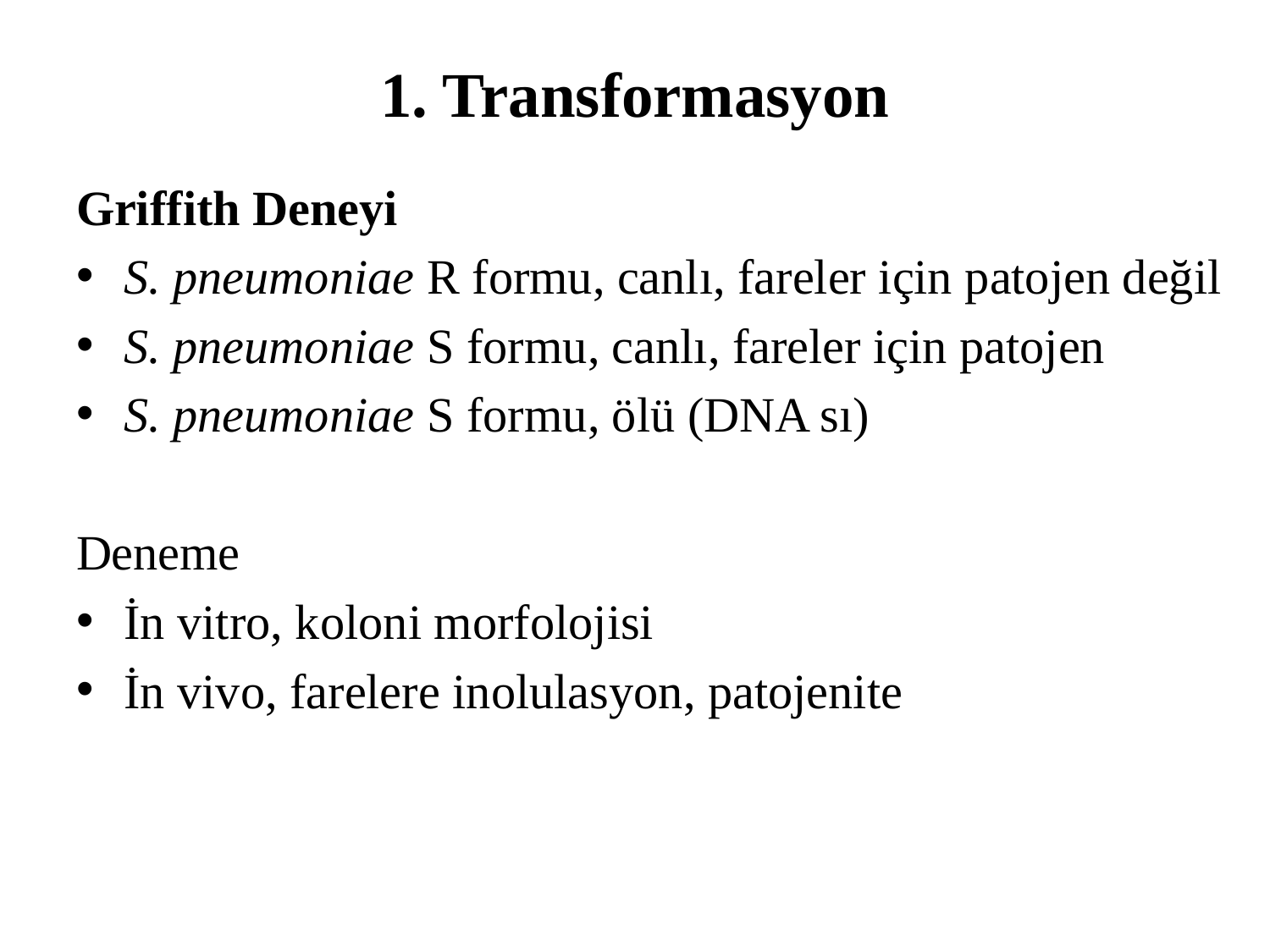

# 1. Transformasyon
Griffith Deneyi
S. pneumoniae R formu, canlı, fareler için patojen değil
S. pneumoniae S formu, canlı, fareler için patojen
S. pneumoniae S formu, ölü (DNA sı)

Deneme
İn vitro, koloni morfolojisi
İn vivo, farelere inolulasyon, patojenite